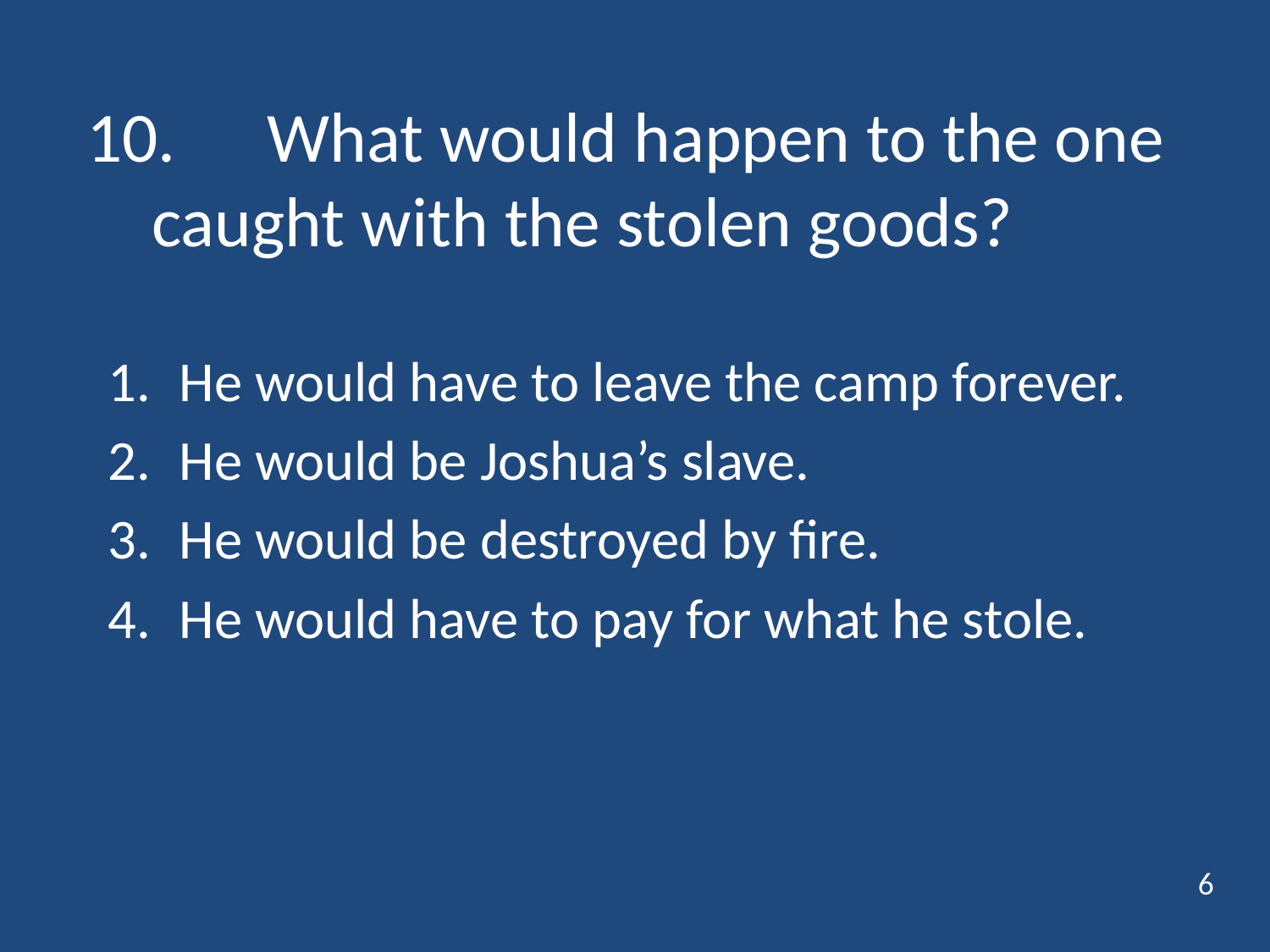

# 10.	What would happen to the one caught with the stolen goods?
He would have to leave the camp forever.
He would be Joshua’s slave.
He would be destroyed by fire.
He would have to pay for what he stole.
6